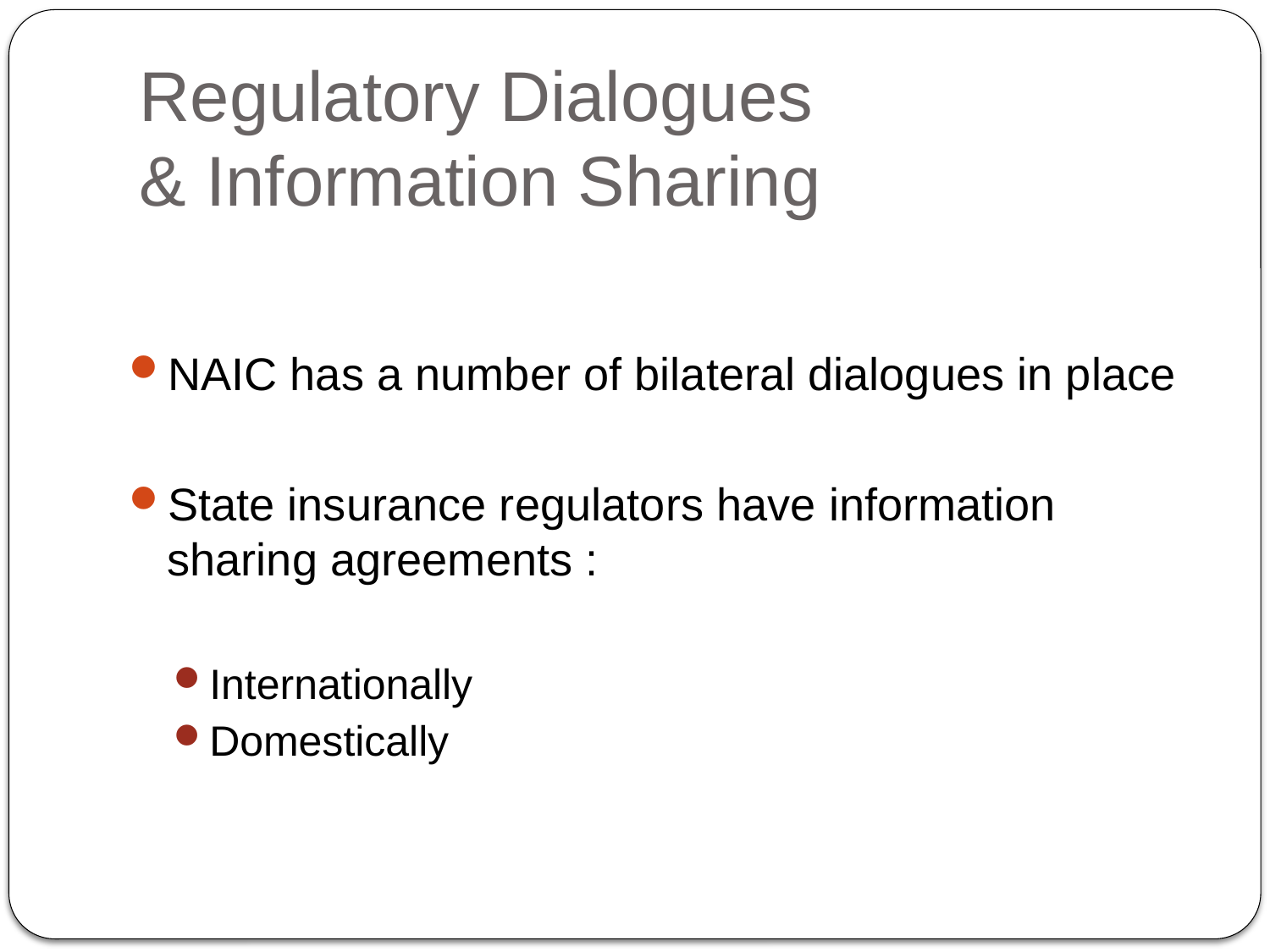

# Regulatory Dialogues & Information Sharing
NAIC has a number of bilateral dialogues in place

State insurance regulators have information sharing agreements :

Internationally
Domestically